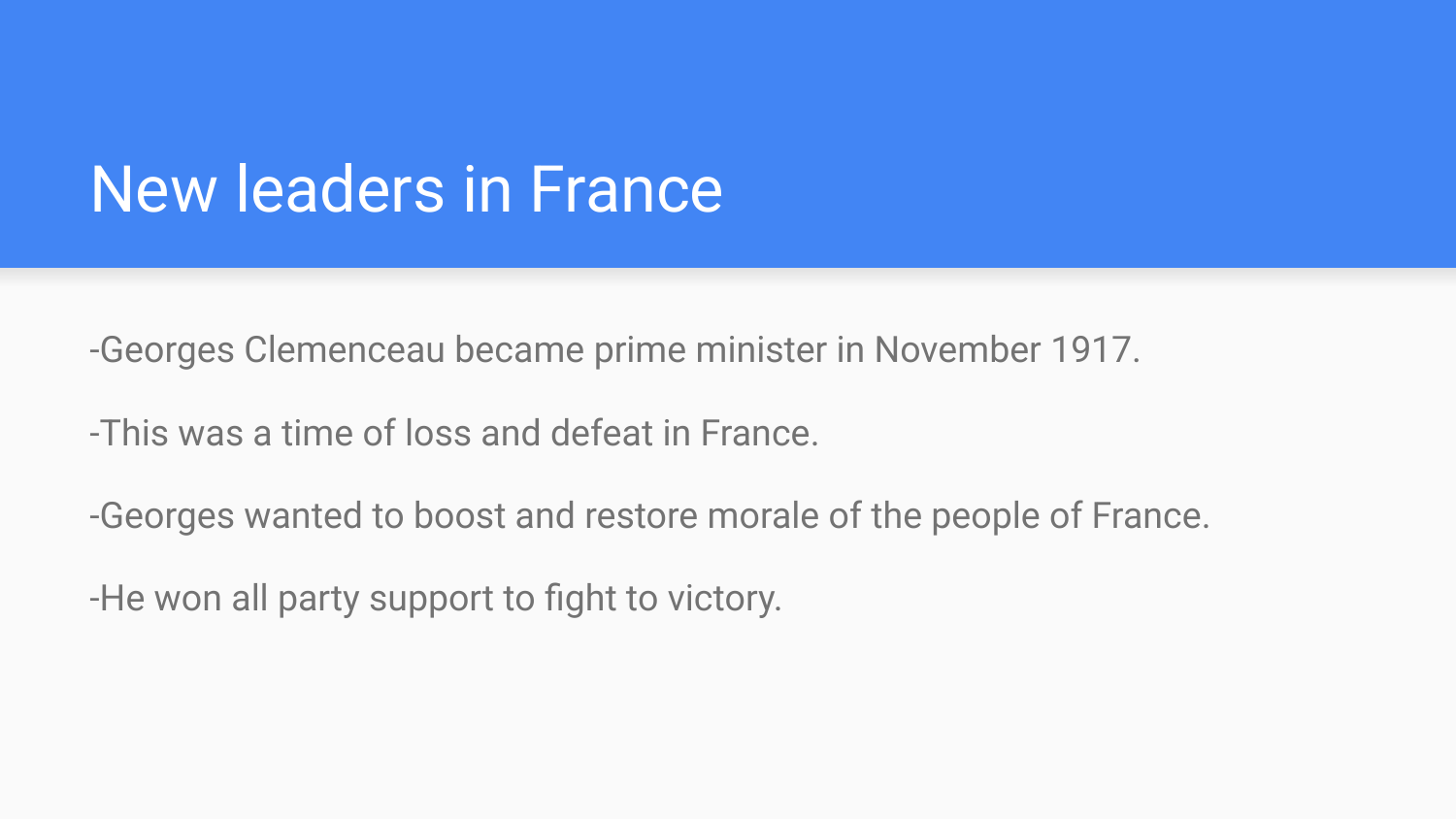

# New leaders in France
-Georges Clemenceau became prime minister in November 1917.
-This was a time of loss and defeat in France.
-Georges wanted to boost and restore morale of the people of France.
-He won all party support to fight to victory.